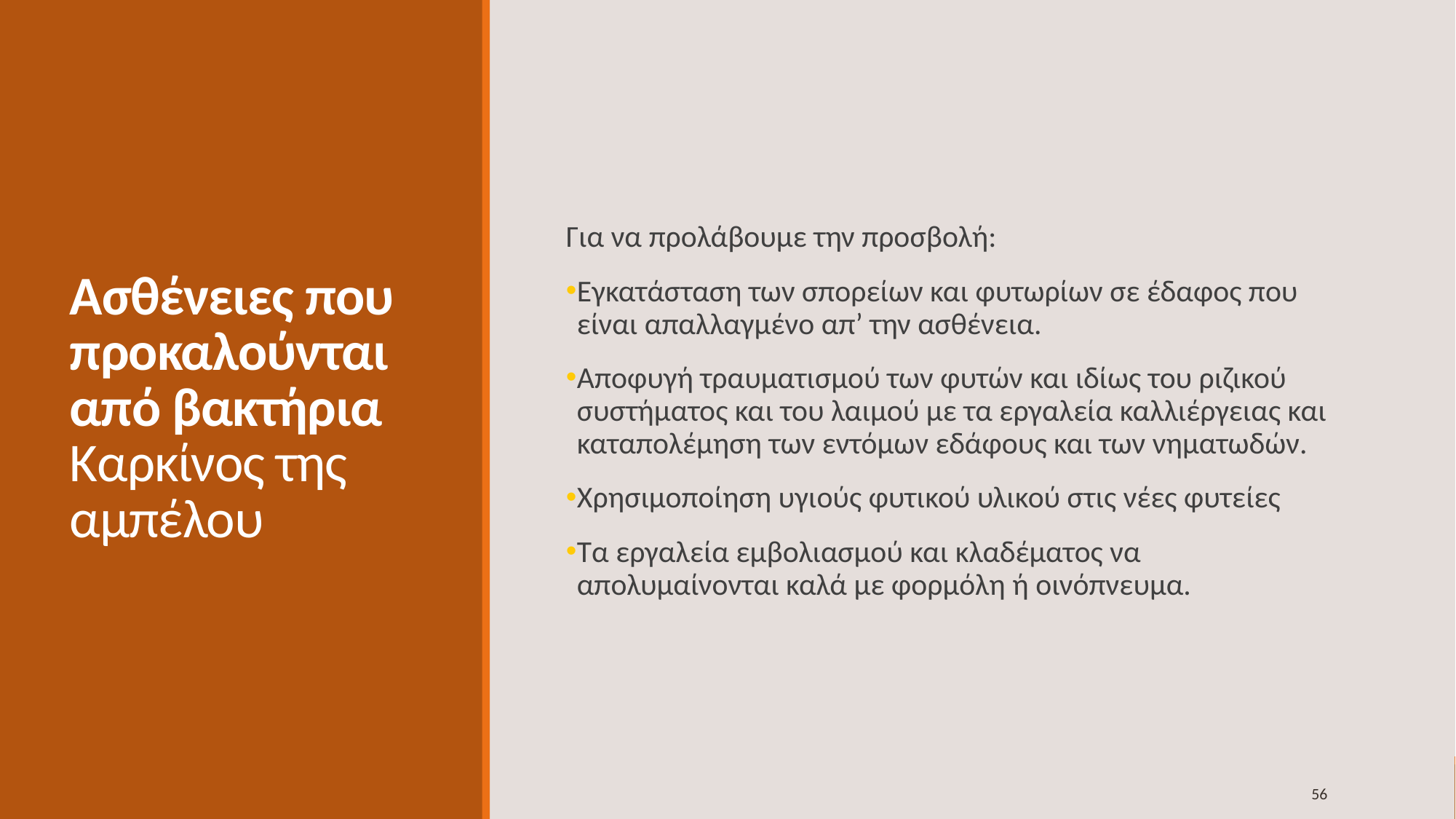

# Ασθένειες που προκαλούνται από βακτήρια Καρκίνος της αμπέλου

Για να προλάβουμε την προσβολή:
Εγκατάσταση των σπορείων και φυτωρίων σε έδαφος που είναι απαλλαγμένο απ’ την ασθένεια.
Αποφυγή τραυματισμού των φυτών και ιδίως του ριζικού συστήματος και του λαιμού με τα εργαλεία καλλιέργειας και καταπολέμηση των εντόμων εδάφους και των νηματωδών.
Χρησιμοποίηση υγιούς φυτικού υλικού στις νέες φυτείες
Τα εργαλεία εμβολιασμού και κλαδέματος να απολυμαίνονται καλά με φορμόλη ή οινόπνευμα.

56